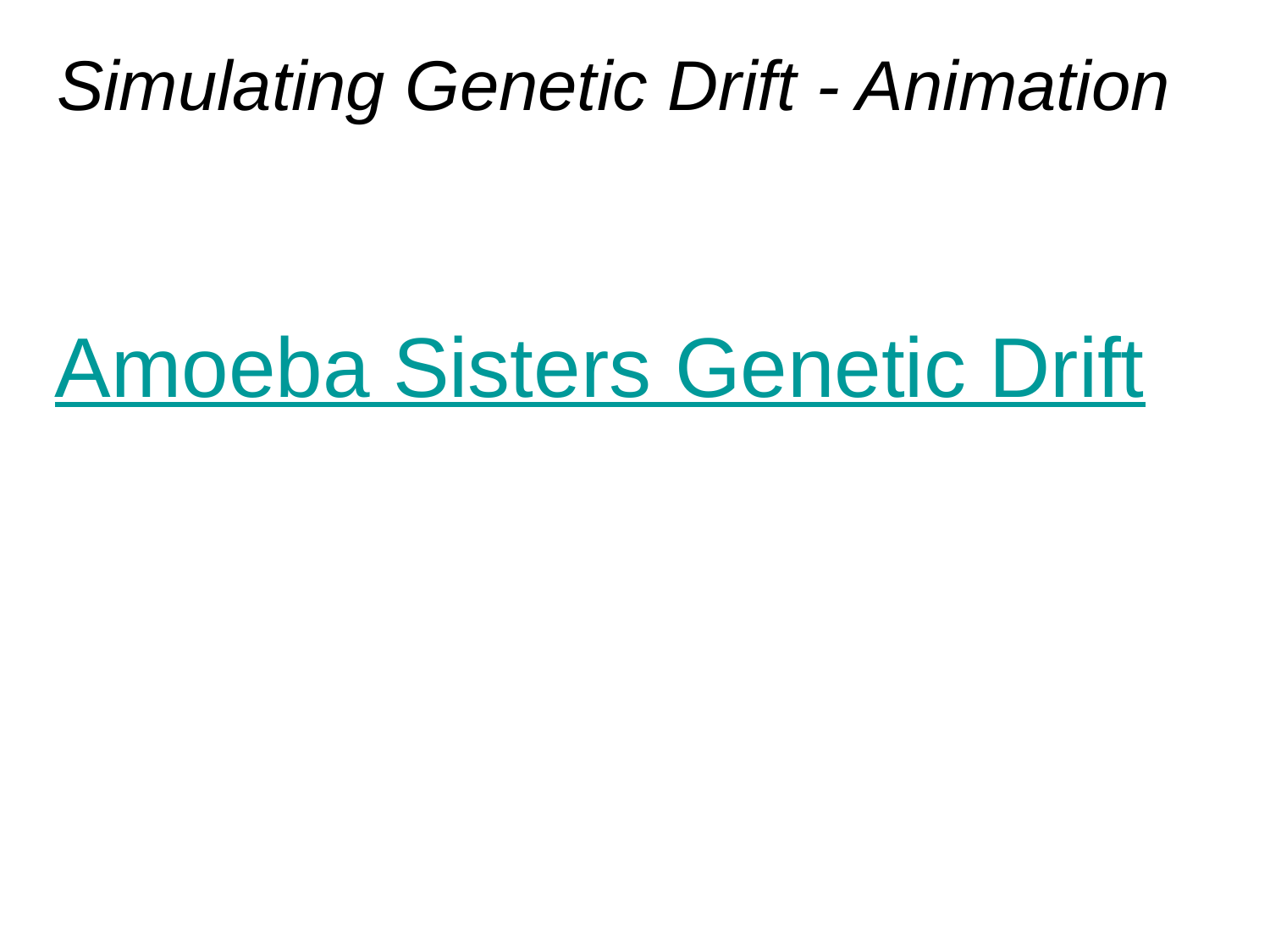

# Simulating Genetic Drift - Animation
Amoeba Sisters Genetic Drift